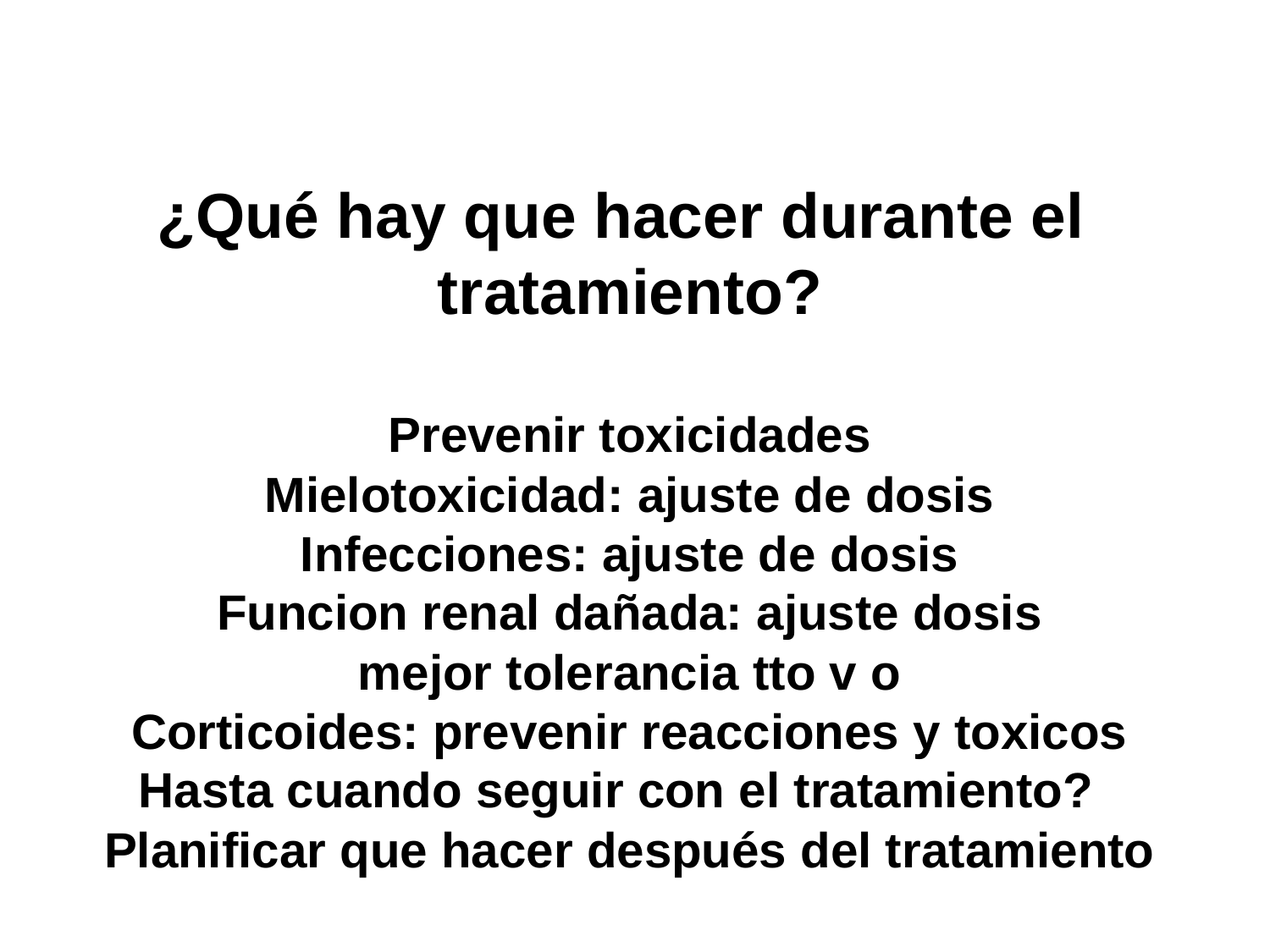

¿Qué hay que hacer durante el  tratamiento?
Prevenir toxicidades
Mielotoxicidad: ajuste de dosis
Infecciones: ajuste de dosis
Funcion renal dañada: ajuste dosis
mejor tolerancia tto v o
Corticoides: prevenir reacciones y toxicos
Hasta cuando seguir con el tratamiento?   Planificar que hacer después del tratamiento